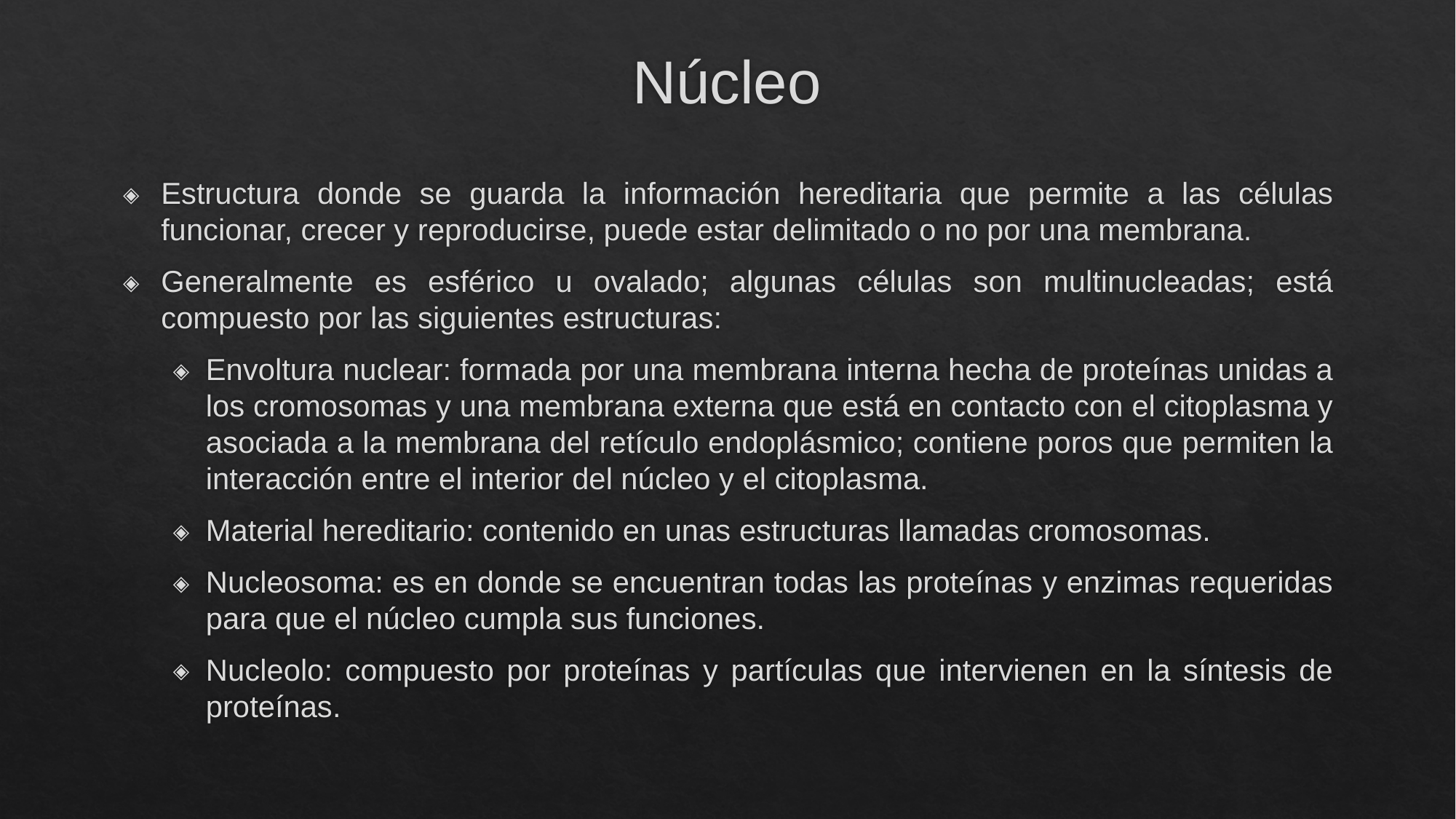

# Núcleo
Estructura donde se guarda la información hereditaria que permite a las células funcionar, crecer y reproducirse, puede estar delimitado o no por una membrana.
Generalmente es esférico u ovalado; algunas células son multinucleadas; está compuesto por las siguientes estructuras:
Envoltura nuclear: formada por una membrana interna hecha de proteínas unidas a los cromosomas y una membrana externa que está en contacto con el citoplasma y asociada a la membrana del retículo endoplásmico; contiene poros que permiten la interacción entre el interior del núcleo y el citoplasma.
Material hereditario: contenido en unas estructuras llamadas cromosomas.
Nucleosoma: es en donde se encuentran todas las proteínas y enzimas requeridas para que el núcleo cumpla sus funciones.
Nucleolo: compuesto por proteínas y partículas que intervienen en la síntesis de proteínas.